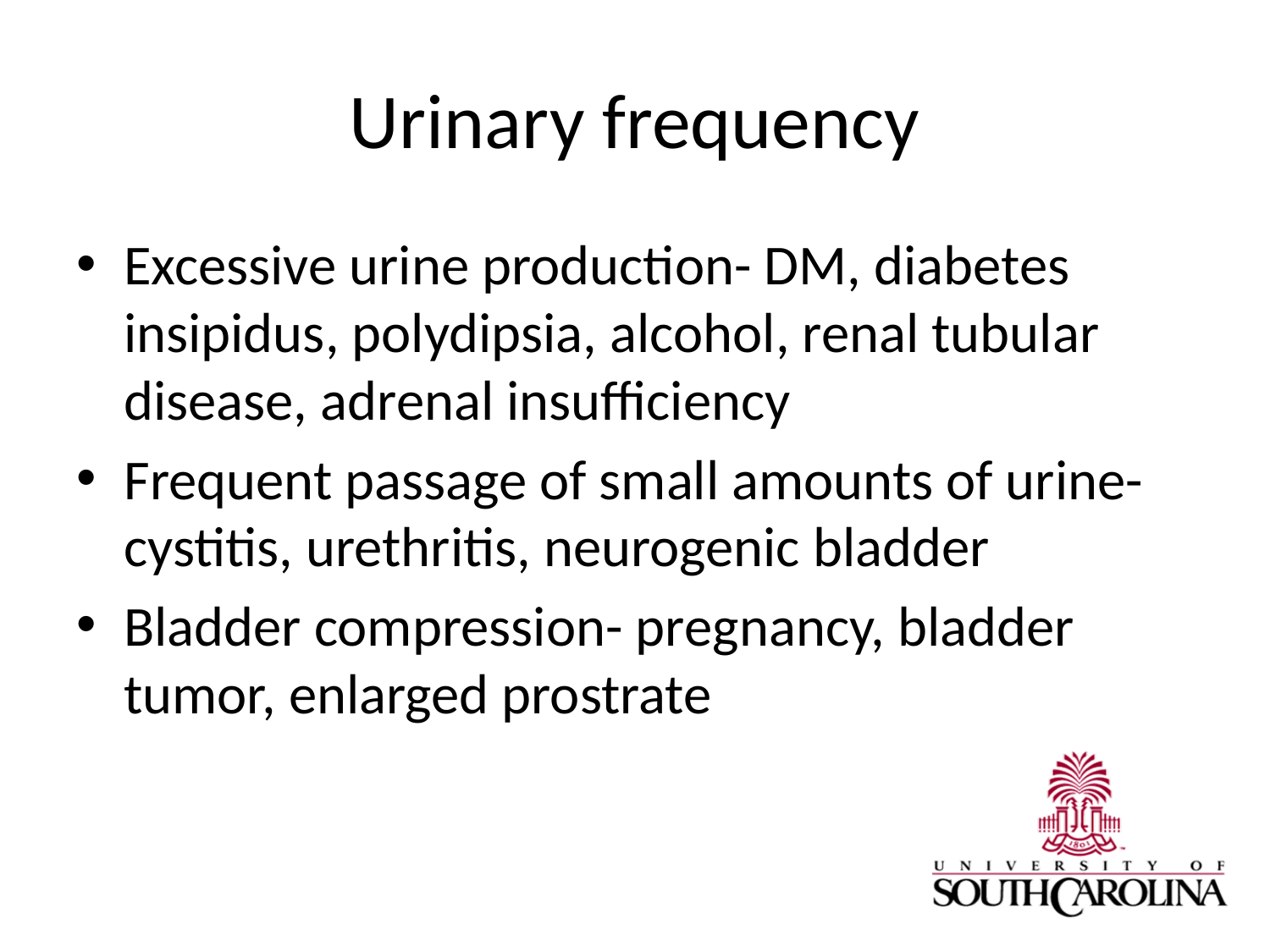

# Urinary frequency
Excessive urine production- DM, diabetes insipidus, polydipsia, alcohol, renal tubular disease, adrenal insufficiency
Frequent passage of small amounts of urine- cystitis, urethritis, neurogenic bladder
Bladder compression- pregnancy, bladder tumor, enlarged prostrate